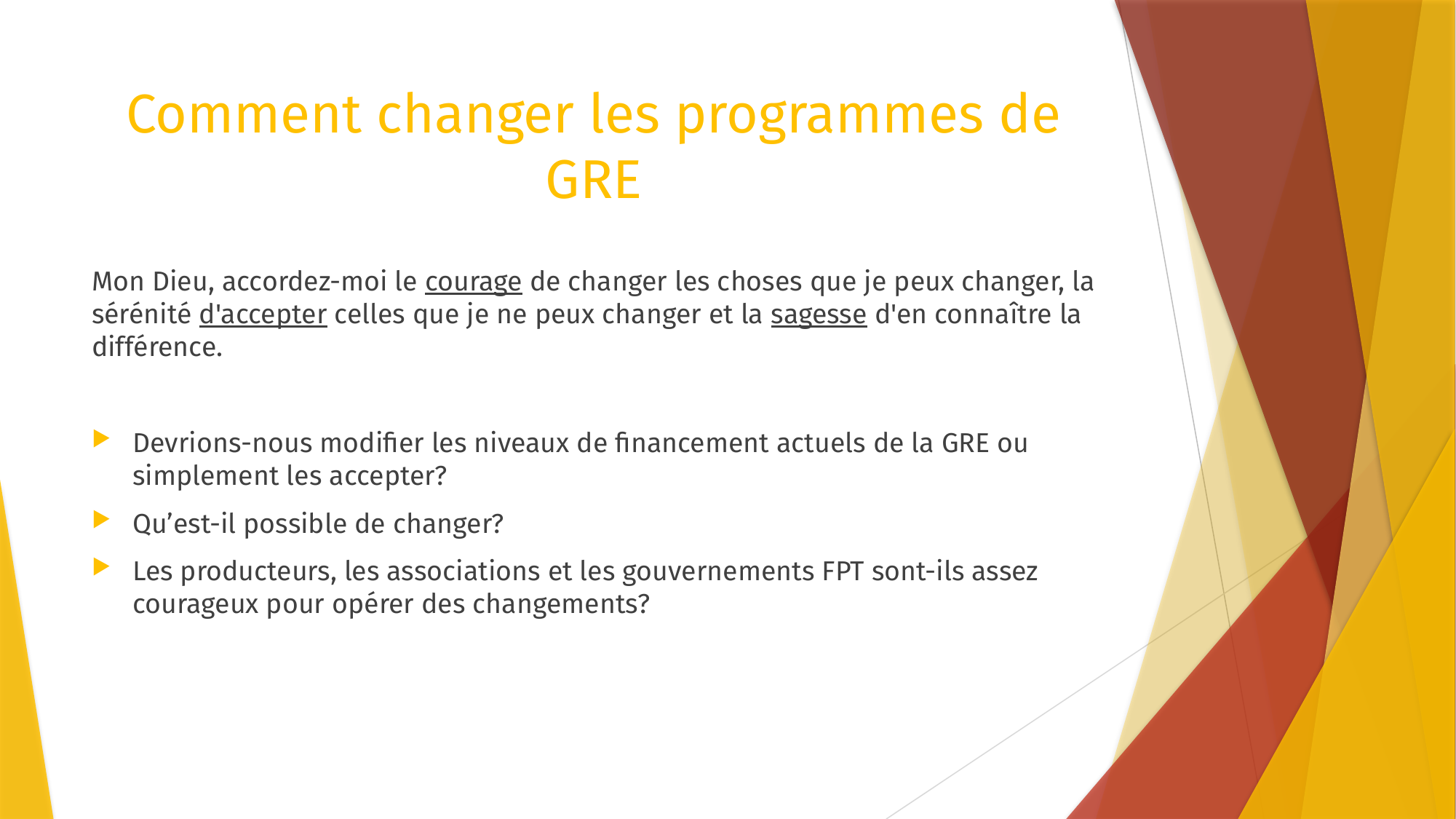

# Comment changer les programmes de GRE
Mon Dieu, accordez-moi le courage de changer les choses que je peux changer, la sérénité d'accepter celles que je ne peux changer et la sagesse d'en connaître la différence.

Devrions-nous modifier les niveaux de financement actuels de la GRE ou simplement les accepter?
Qu’est-il possible de changer?
Les producteurs, les associations et les gouvernements FPT sont-ils assez courageux pour opérer des changements?